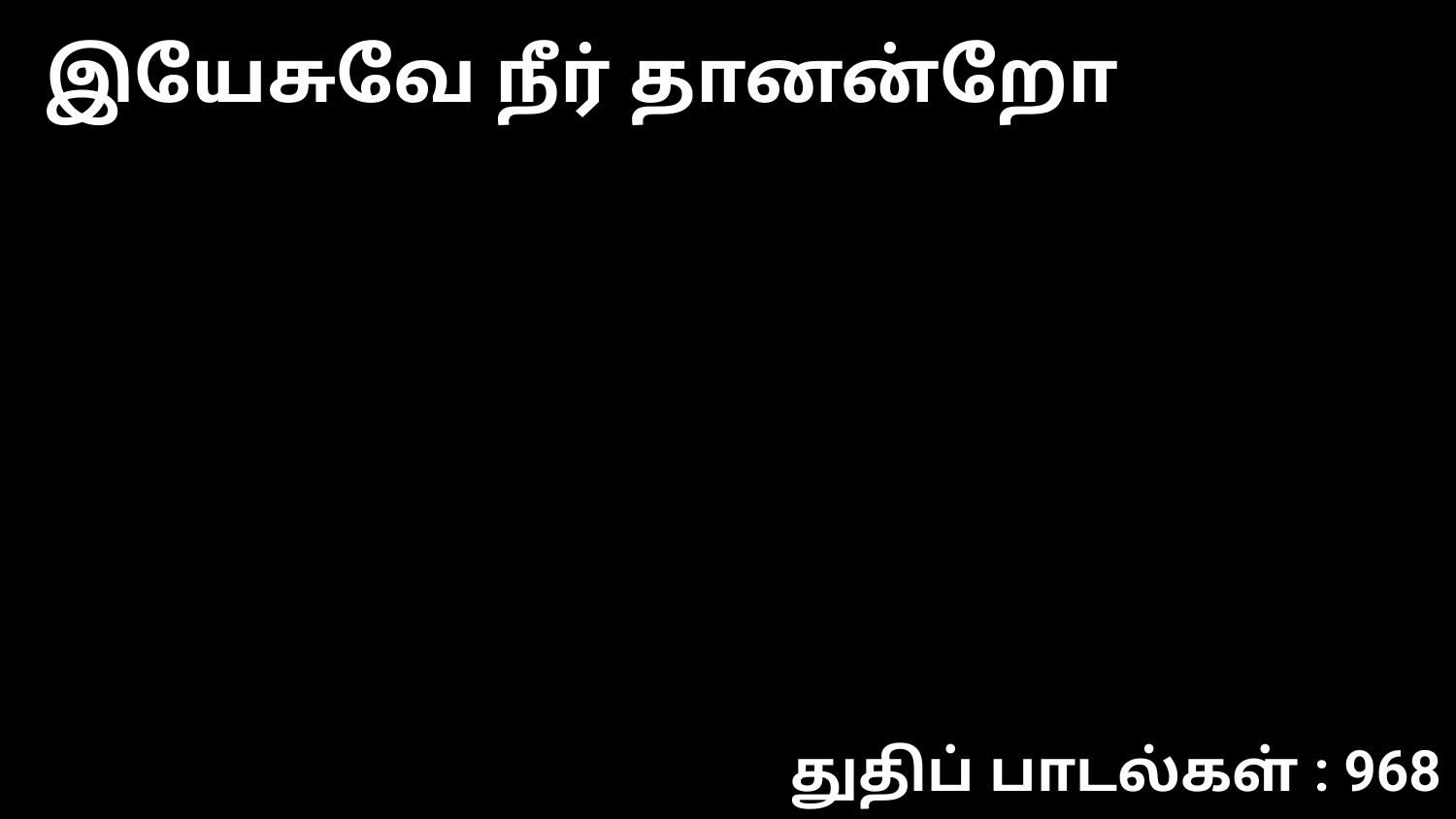

இயேசுவே நீர் தானன்றோ
துதிப் பாடல்கள் : 968